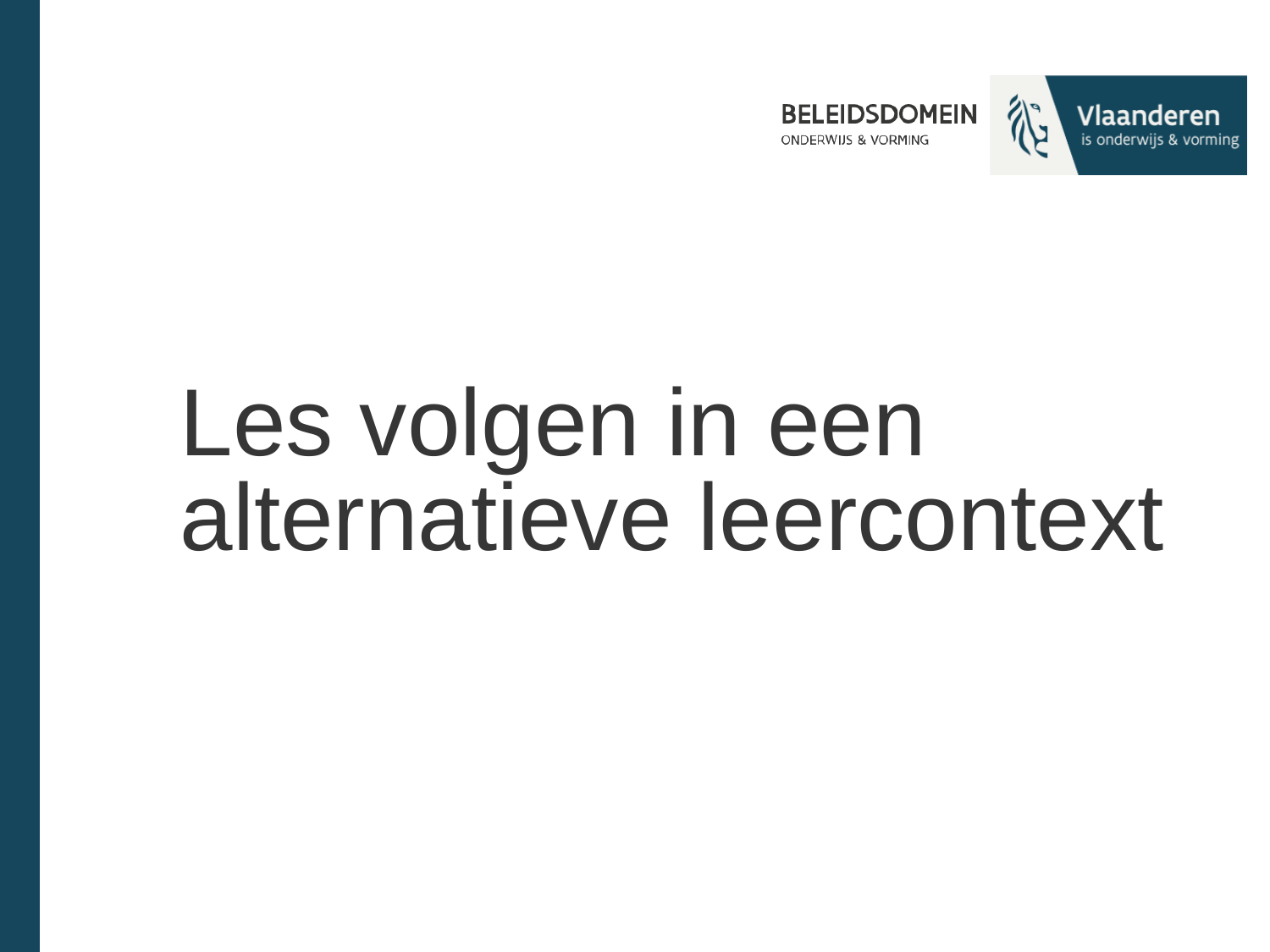

# Les volgen in een alternatieve leercontext